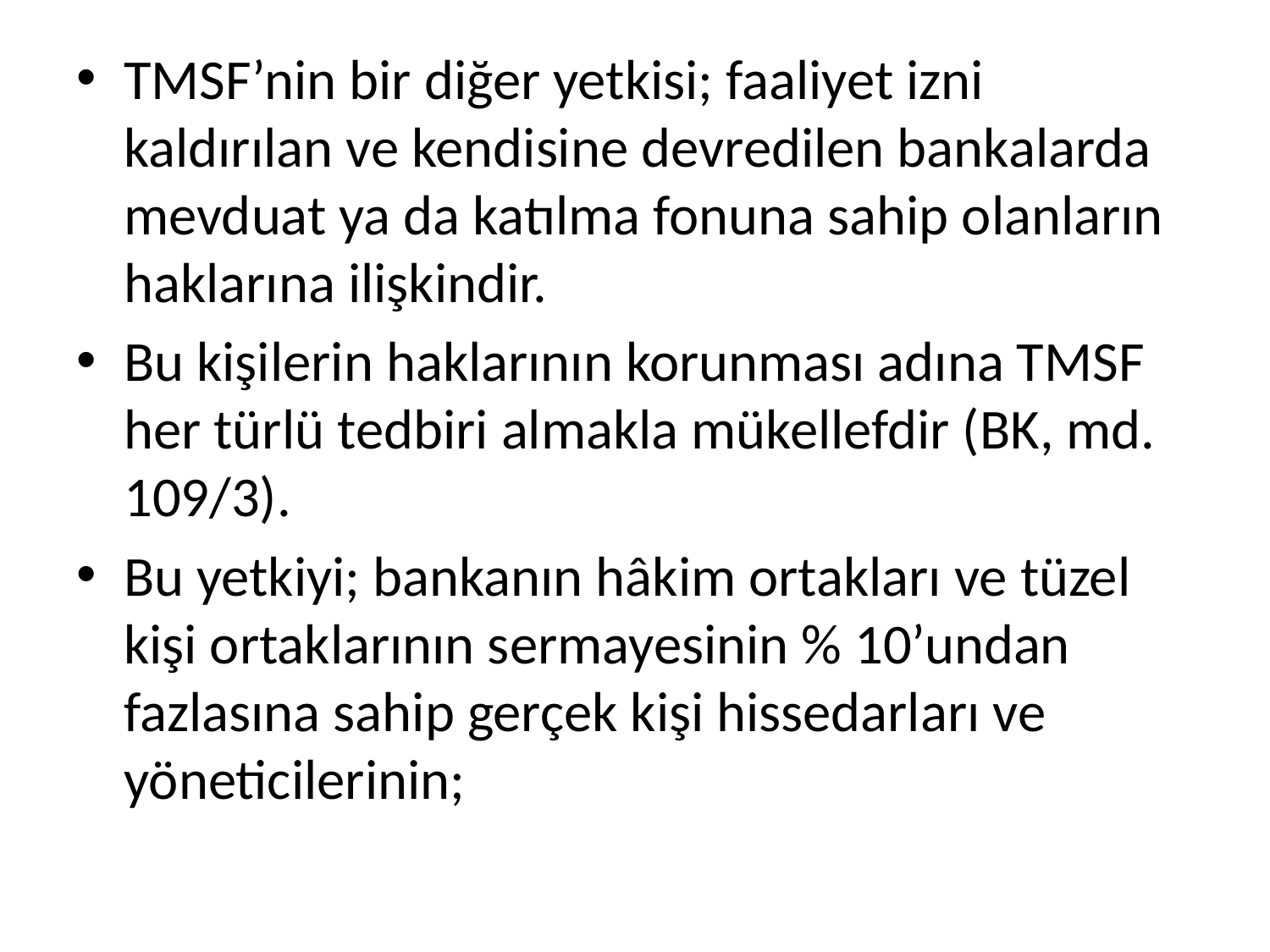

TMSF’nin bir diğer yetkisi; faaliyet izni kaldırılan ve kendisine devredilen bankalarda mevduat ya da katılma fonuna sahip olanların haklarına ilişkindir.
Bu kişilerin haklarının korunması adına TMSF her türlü tedbiri almakla mükellefdir (BK, md. 109/3).
Bu yetkiyi; bankanın hâkim ortakları ve tüzel kişi ortaklarının sermayesinin % 10’undan fazlasına sahip gerçek kişi hissedarları ve yöneticilerinin;